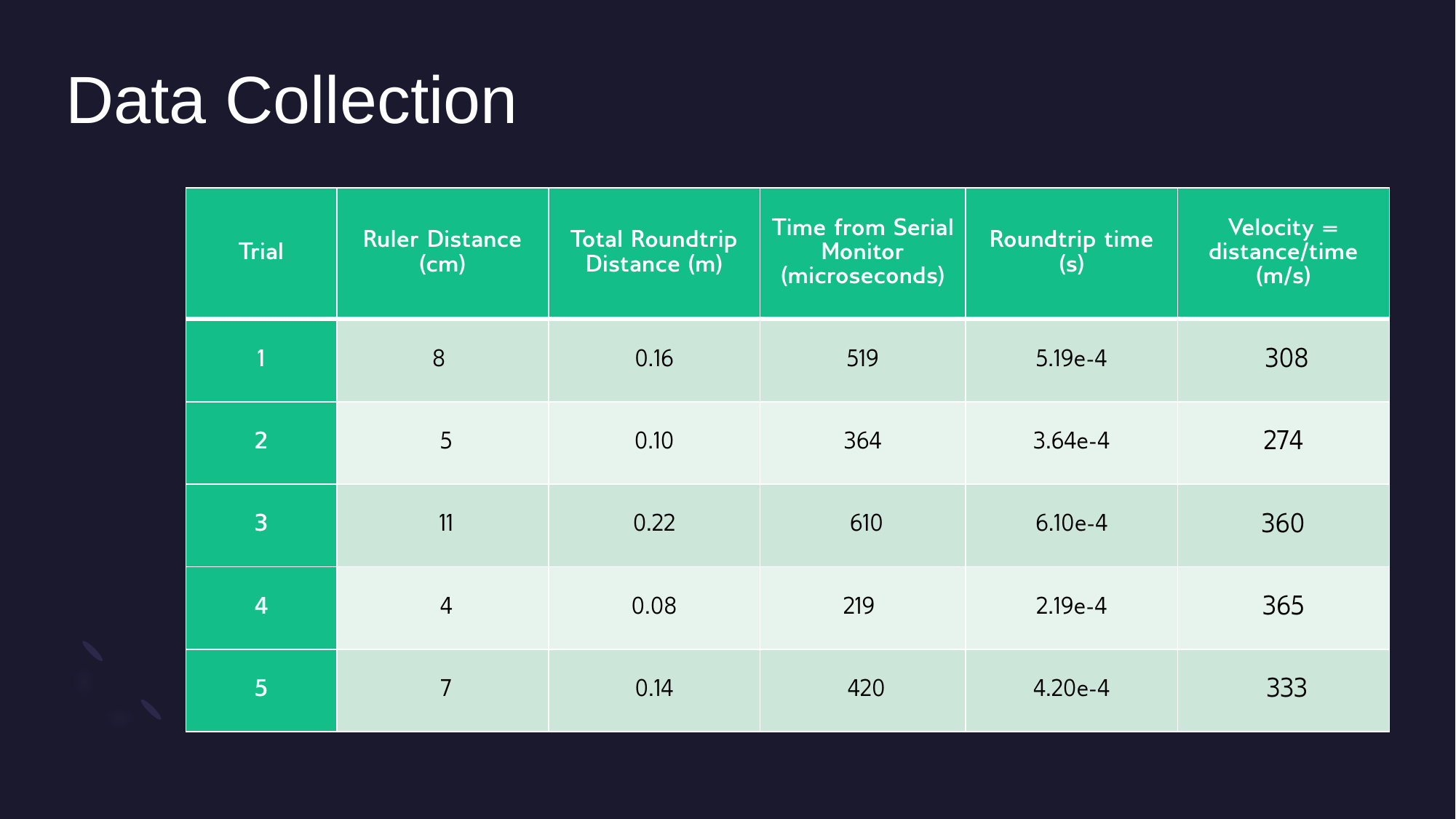

# Data Collection
| Trial | Ruler Distance (cm) | Total Roundtrip Distance (m) | Time from Serial Monitor (microseconds) | Roundtrip time (s) | Velocity = distance/time (m/s) |
| --- | --- | --- | --- | --- | --- |
| 1 | 8 | 0.16 | 519 | 5.19e-4 | 308 |
| 2 | 5 | 0.10 | 364 | 3.64e-4 | 274 |
| 3 | 11 | 0.22 | 610 | 6.10e-4 | 360 |
| 4 | 4 | 0.08 | 219 | 2.19e-4 | 365 |
| 5 | 7 | 0.14 | 420 | 4.20e-4 | 333 |